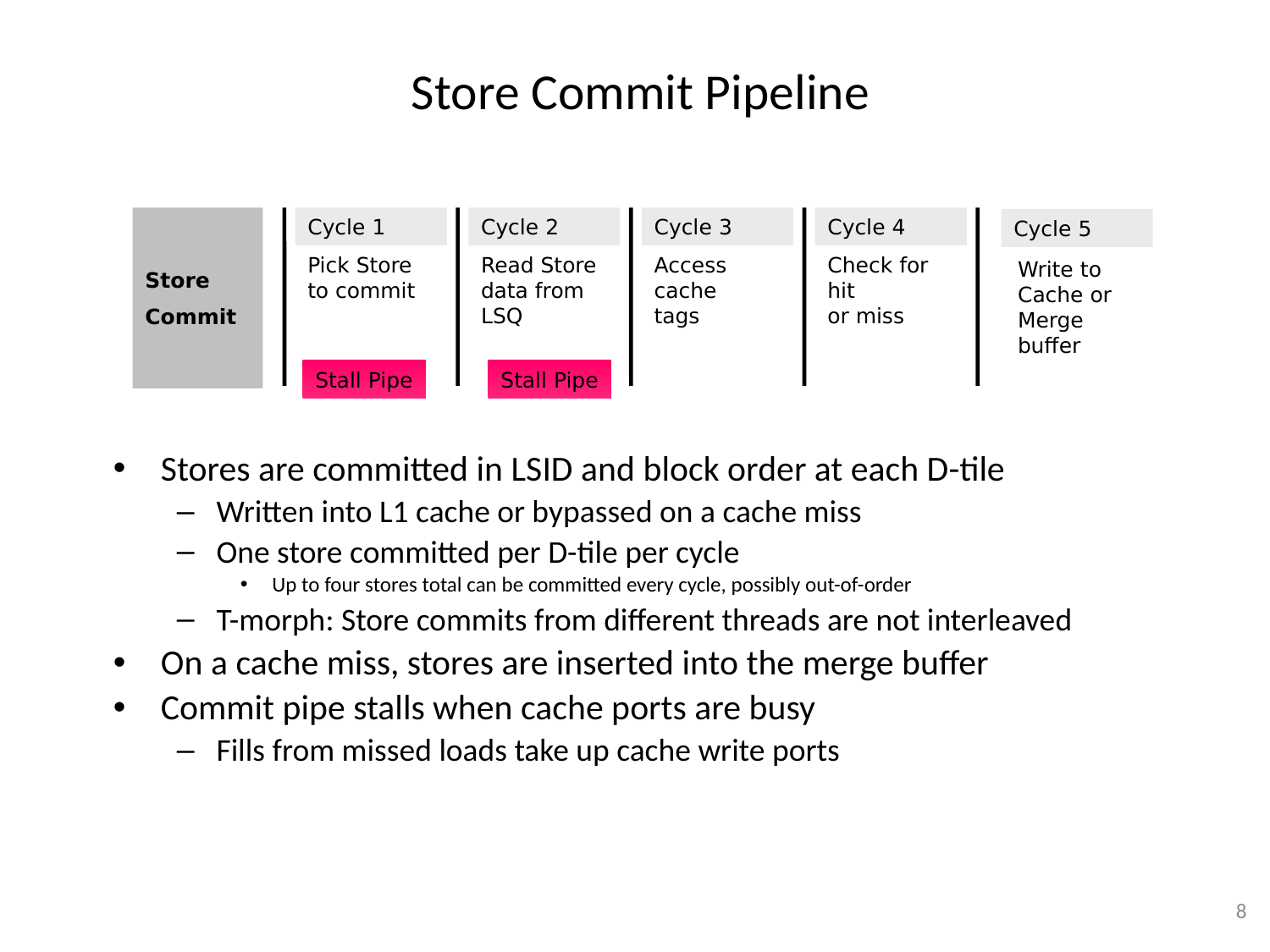

# Store Commit Pipeline
Store
Commit

Cycle 1

Cycle 2

Cycle 3

Cycle 4

Cycle 5
Pick Store
to commit
Read Store data from LSQ
Access cache
tags
Check for hit
or miss
Write to
Cache or
Merge buffer

Stall Pipe
Stall Pipe
Stores are committed in LSID and block order at each D-tile
Written into L1 cache or bypassed on a cache miss
One store committed per D-tile per cycle
Up to four stores total can be committed every cycle, possibly out-of-order
T-morph: Store commits from different threads are not interleaved
On a cache miss, stores are inserted into the merge buffer
Commit pipe stalls when cache ports are busy
Fills from missed loads take up cache write ports
8